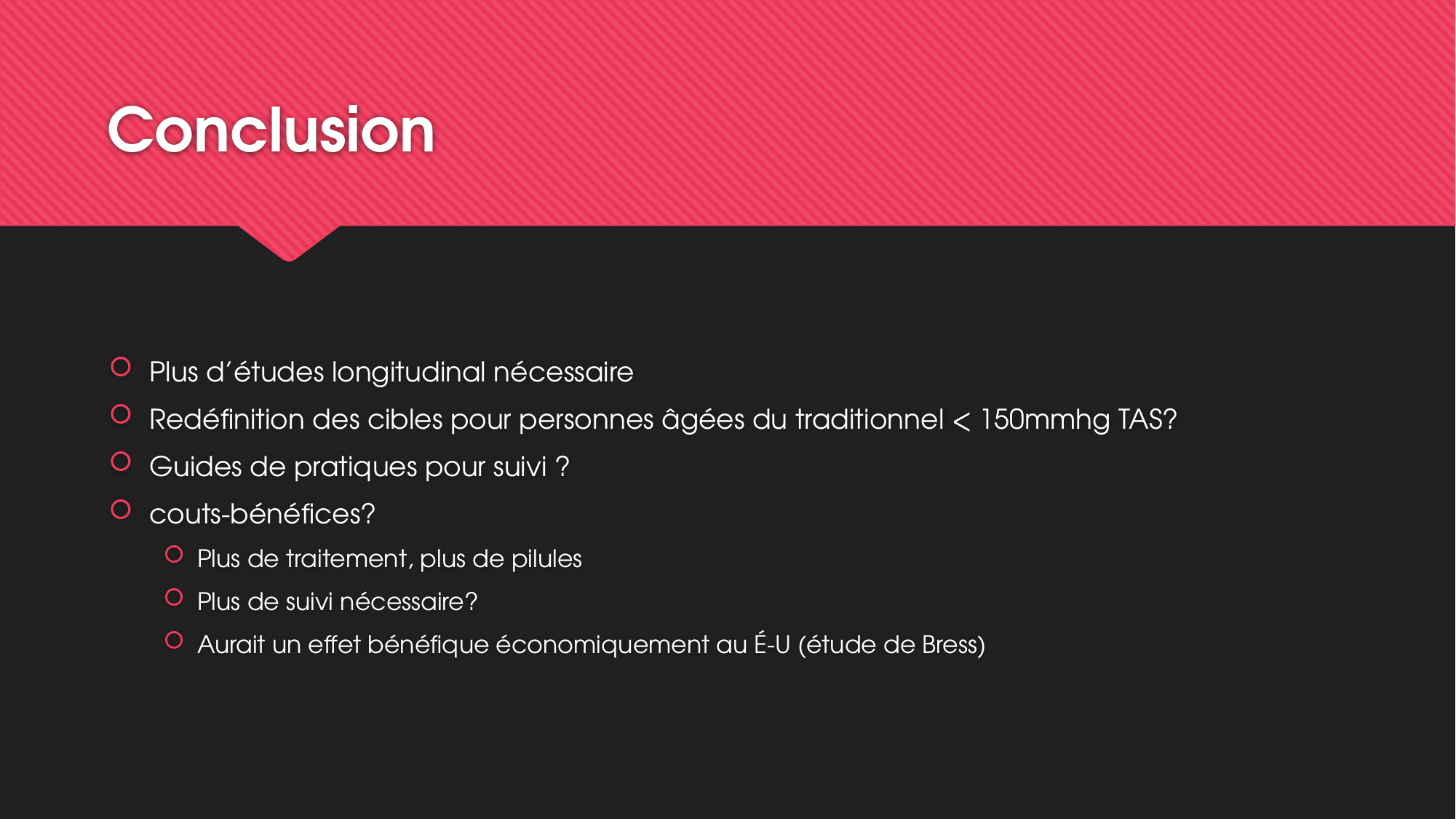

# Conclusion

Plus d’études longitudinal nécessaire
Redéfinition des cibles pour personnes âgées du traditionnel < 150mmhg TAS?
Guides de pratiques pour suivi ?
couts-bénéfices?
Plus de traitement, plus de pilules
Plus de suivi nécessaire?
Aurait un effet bénéfique économiquement au É-U (étude de Bress)